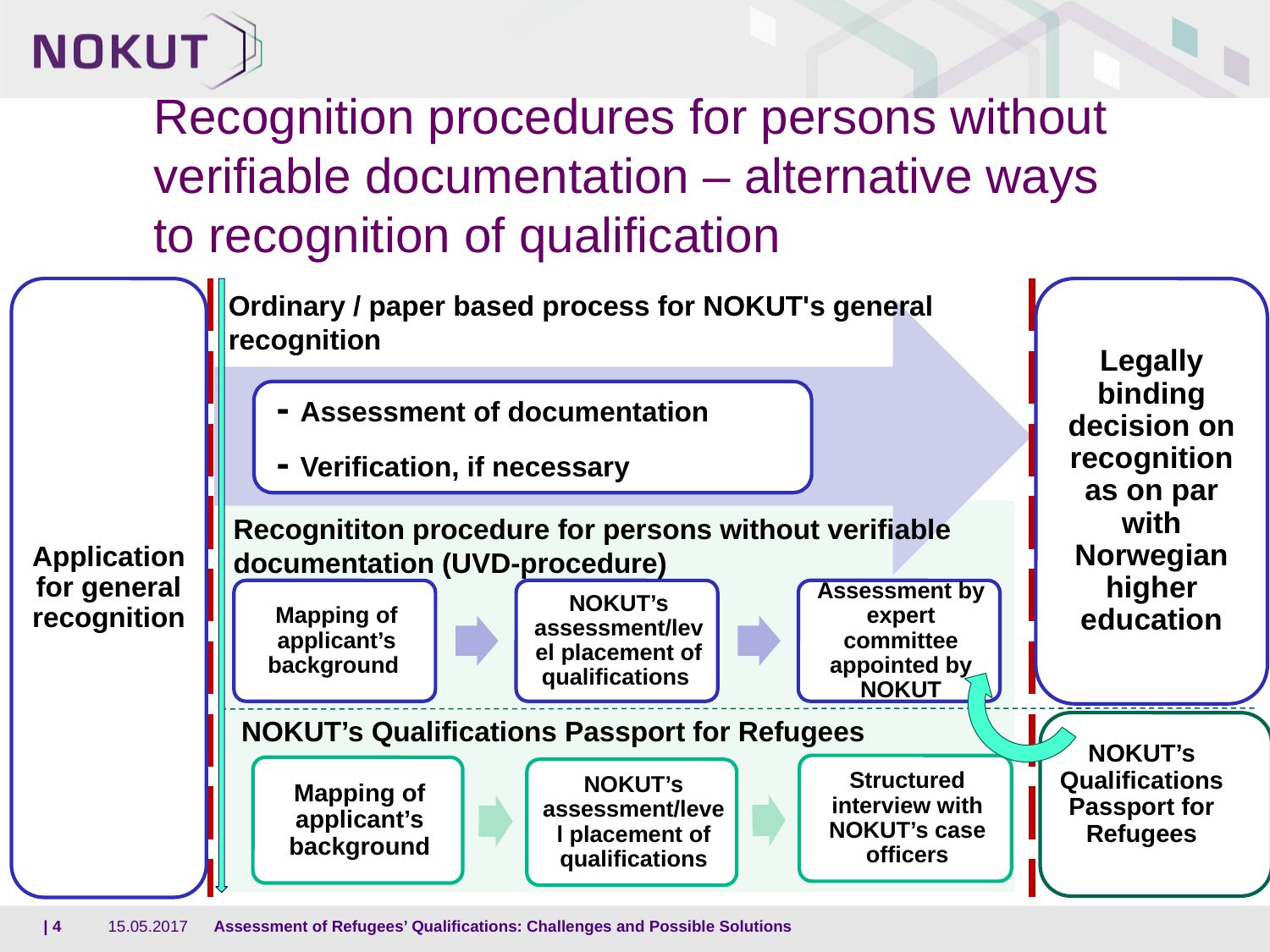

# Recognition procedures for persons without verifiable documentation – alternative ways to recognition of qualification

Application for general recognition

Legally binding decision on recognition as on par with Norwegian higher education
Ordinary / paper based process for NOKUT's general recognition
- Assessment of documentation
- Verification, if necessary
Mapping of applicant’s background

NOKUT’s assessment/level placement of qualifications

Assessment by expert committee appointed by NOKUT

Recognititon procedure for persons without verifiable documentation (UVD-procedure)
Mapping of applicant’s background

NOKUT’s assessment/level placement of qualifications

Structured interview with NOKUT’s case officers

NOKUT’s Qualifications Passport for Refugees

NOKUT’s Qualifications Passport for Refugees
| 4
15.05.2017
Assessment of Refugees’ Qualifications: Challenges and Possible Solutions